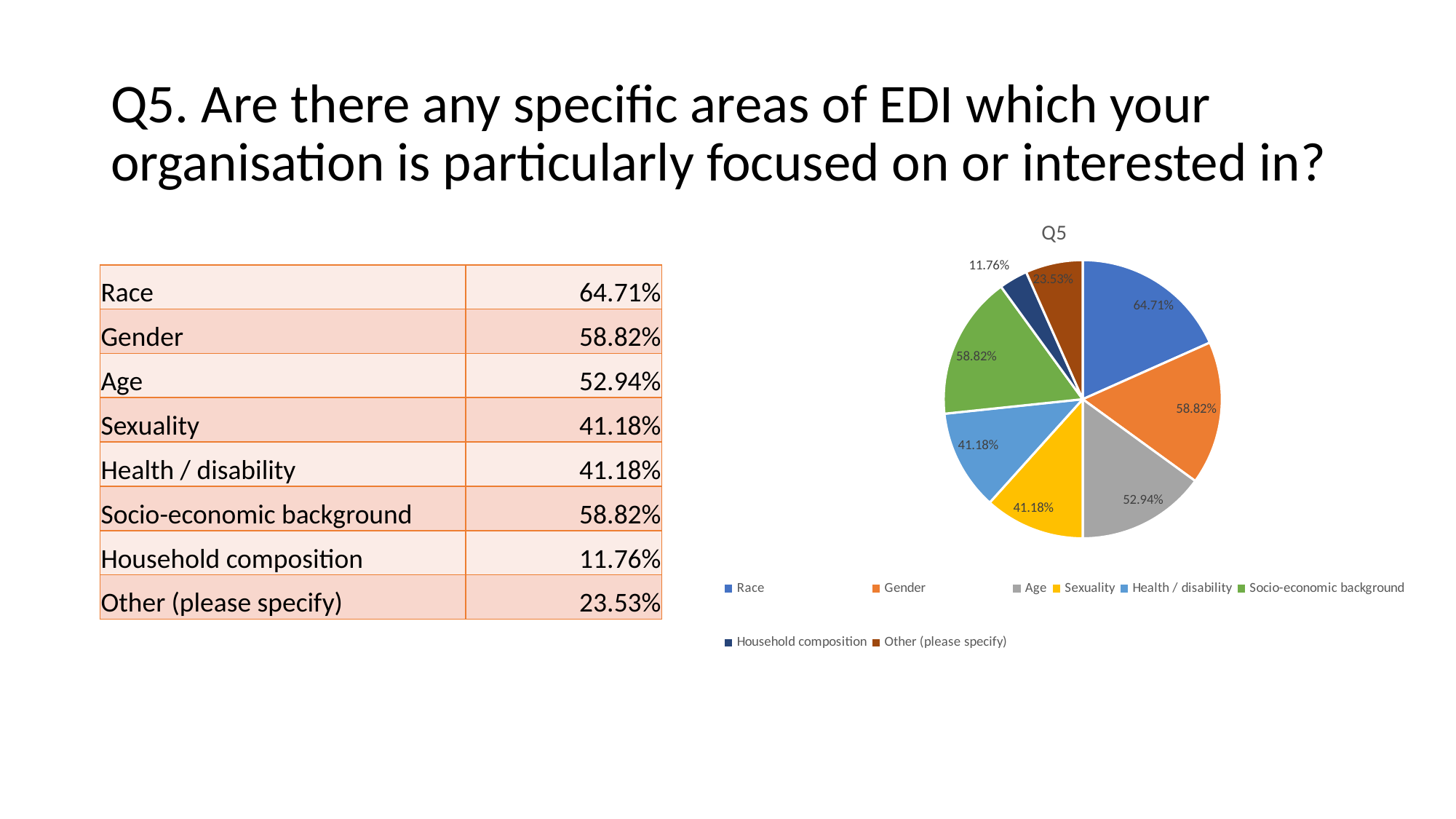

# Q5. Are there any specific areas of EDI which your organisation is particularly focused on or interested in?

### Chart: Q5

| Category |  |  |
|---|---|---|
| Race | 0.6471 | 11.0 |
| Gender | 0.5882 | 10.0 |
| Age | 0.5294 | 9.0 |
| Sexuality | 0.4118 | 7.0 |
| Health / disability | 0.4118 | 7.0 |
| Socio-economic background | 0.5882 | 10.0 |
| Household composition | 0.1176 | 2.0 |
| Other (please specify) | 0.2353 | 4.0 |
| Race | 64.71% |
| --- | --- |
| Gender | 58.82% |
| Age | 52.94% |
| Sexuality | 41.18% |
| Health / disability | 41.18% |
| Socio-economic background | 58.82% |
| Household composition | 11.76% |
| Other (please specify) | 23.53% |